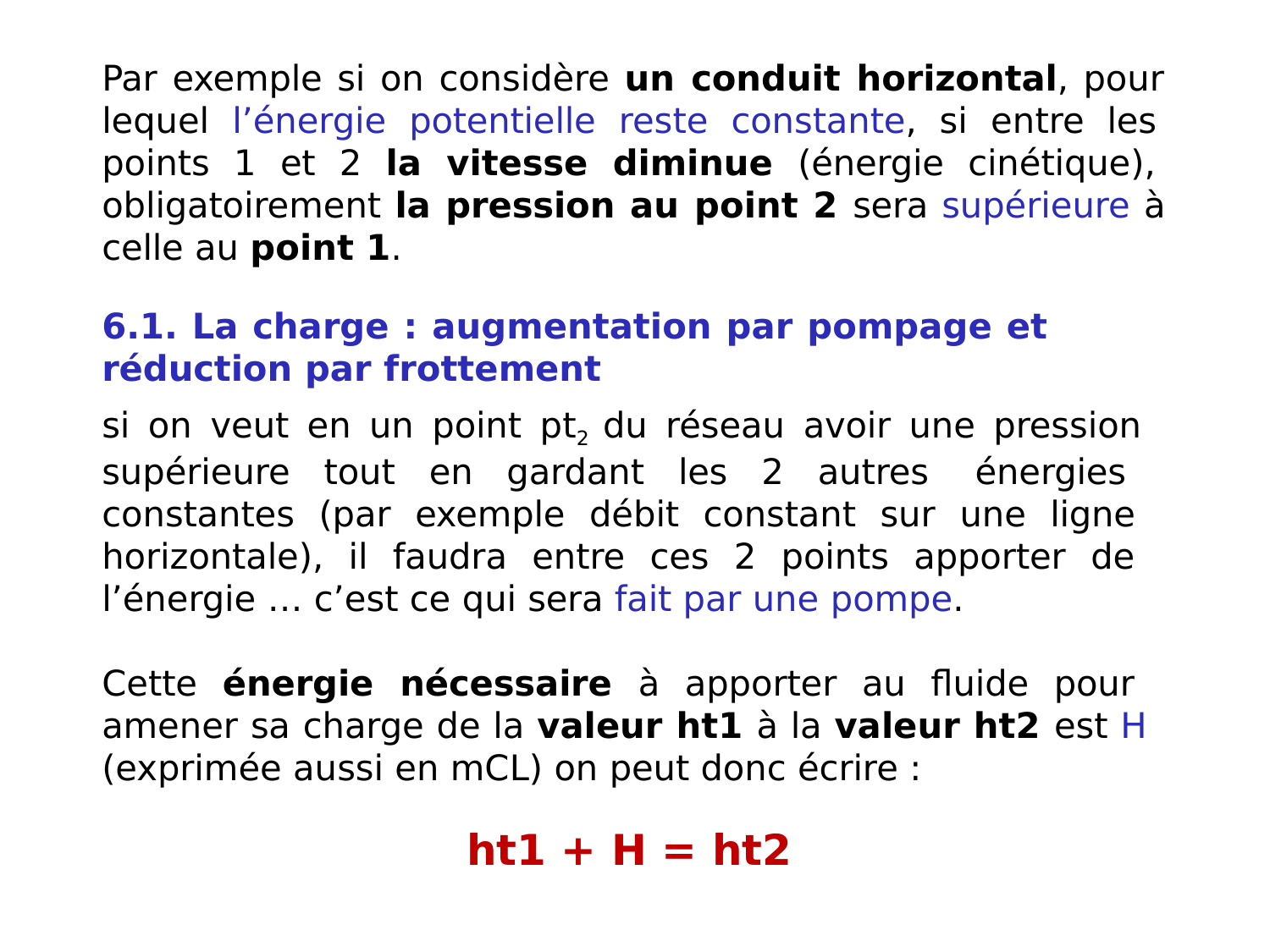

# Par exemple si on considère un conduit horizontal, pour  lequel l’énergie potentielle reste constante, si entre les  points 1 et 2 la vitesse diminue (énergie cinétique),  obligatoirement la pression au point 2 sera supérieure à  celle au point 1.
6.1. La charge : augmentation par pompage et  réduction par frottement
si on veut en un point pt2 du réseau avoir une pression  supérieure tout en gardant les 2 autres énergies  constantes (par exemple débit constant sur une ligne  horizontale), il faudra entre ces 2 points apporter de  l’énergie … c’est ce qui sera fait par une pompe.

Cette énergie nécessaire à apporter au fluide pour  amener sa charge de la valeur ht1 à la valeur ht2 est H  (exprimée aussi en mCL) on peut donc écrire :
ht1 + H = ht2
32